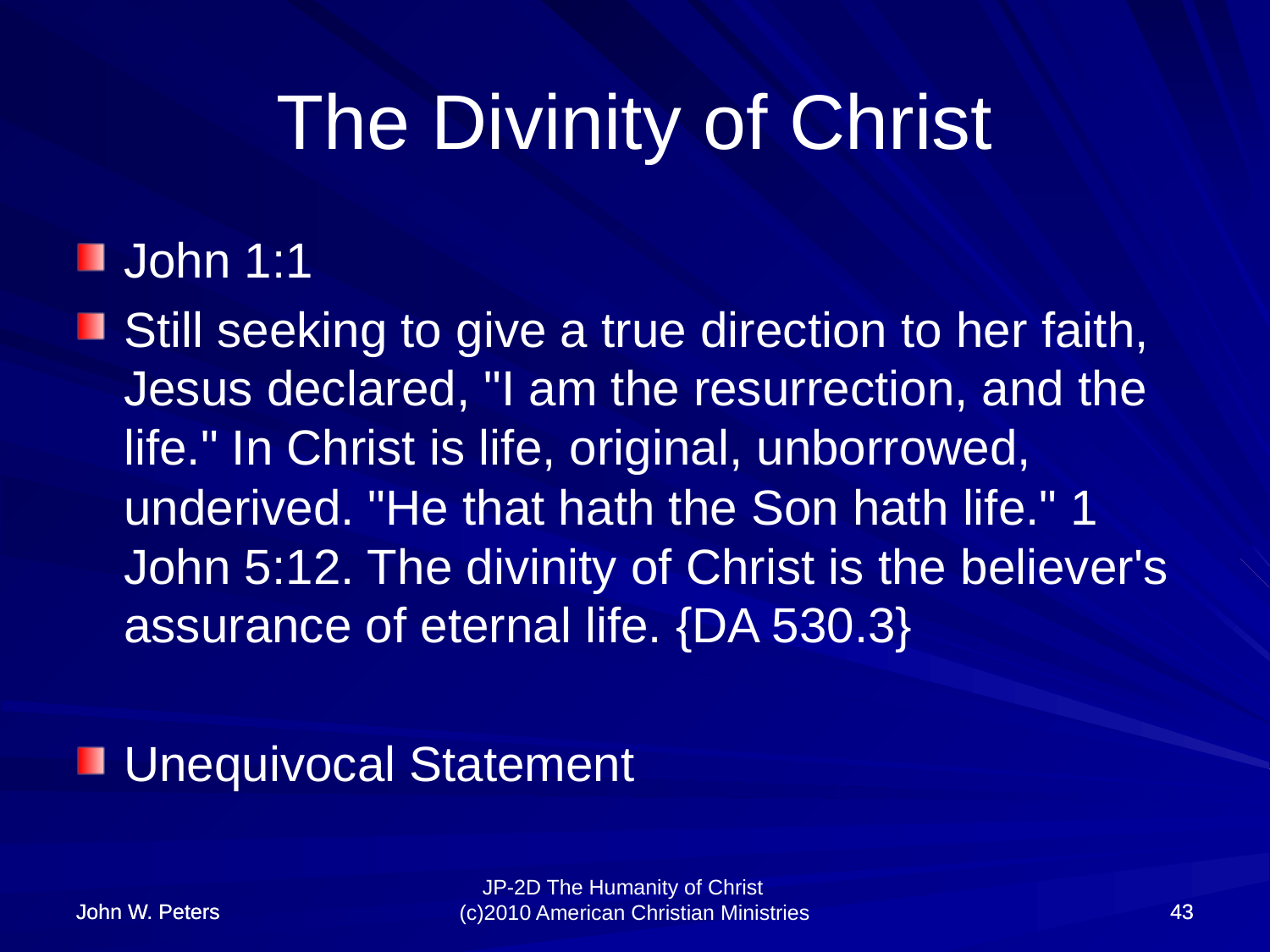

# The Divinity of Christ
John 1:1
Still seeking to give a true direction to her faith, Jesus declared, "I am the resurrection, and the life." In Christ is life, original, unborrowed, underived. "He that hath the Son hath life." 1 John 5:12. The divinity of Christ is the believer's assurance of eternal life. {DA 530.3}

Unequivocal Statement
John W. Peters
John W. Peters
43
43
JP-2D The Humanity of Christ     (c)2010 American Christian Ministries